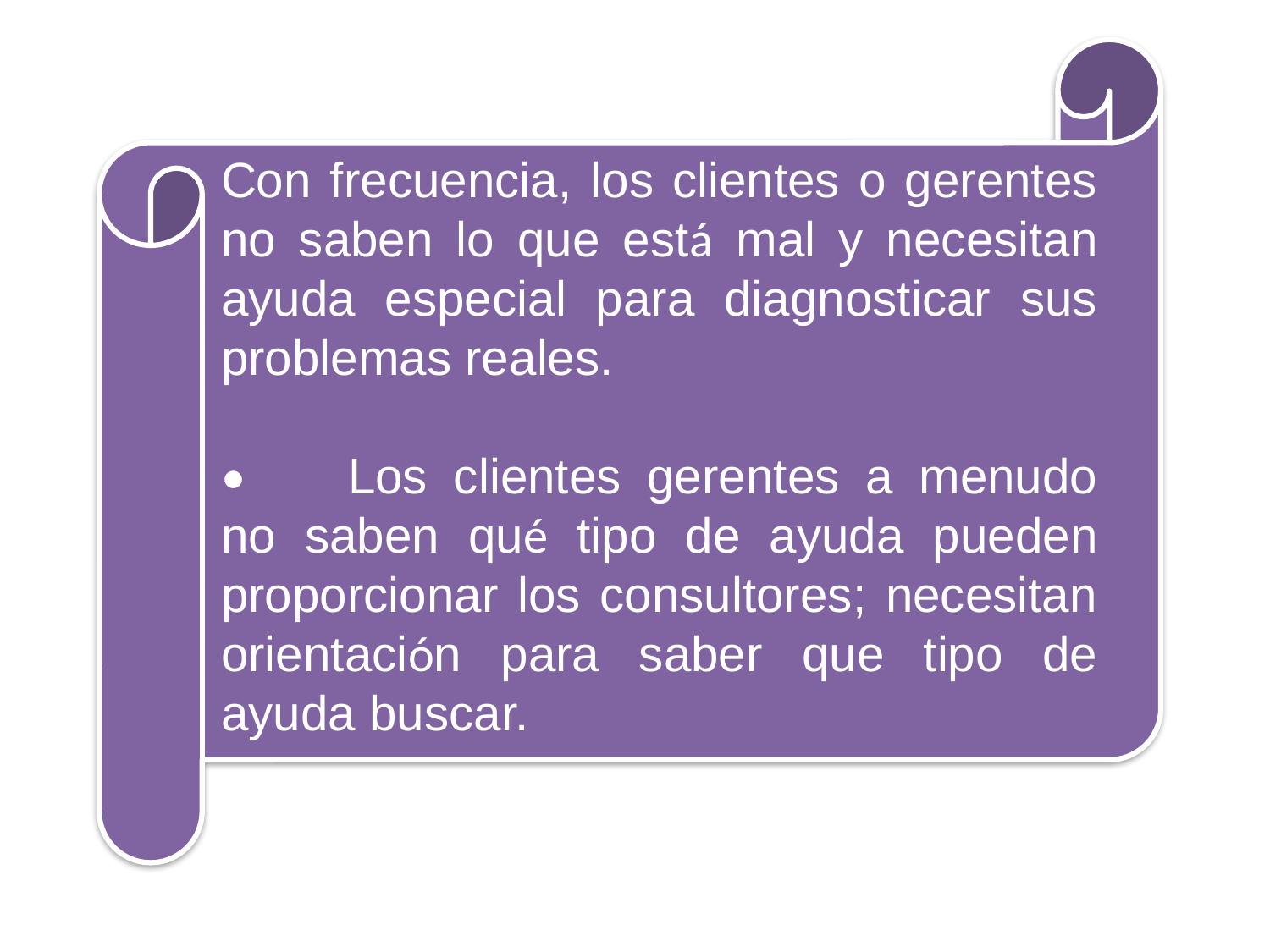

Con frecuencia, los clientes o gerentes no saben lo que está mal y necesitan ayuda especial para diagnosticar sus problemas reales.

•	Los clientes gerentes a menudo no saben qué tipo de ayuda pueden proporcionar los consultores; necesitan orientación para saber que tipo de ayuda buscar.